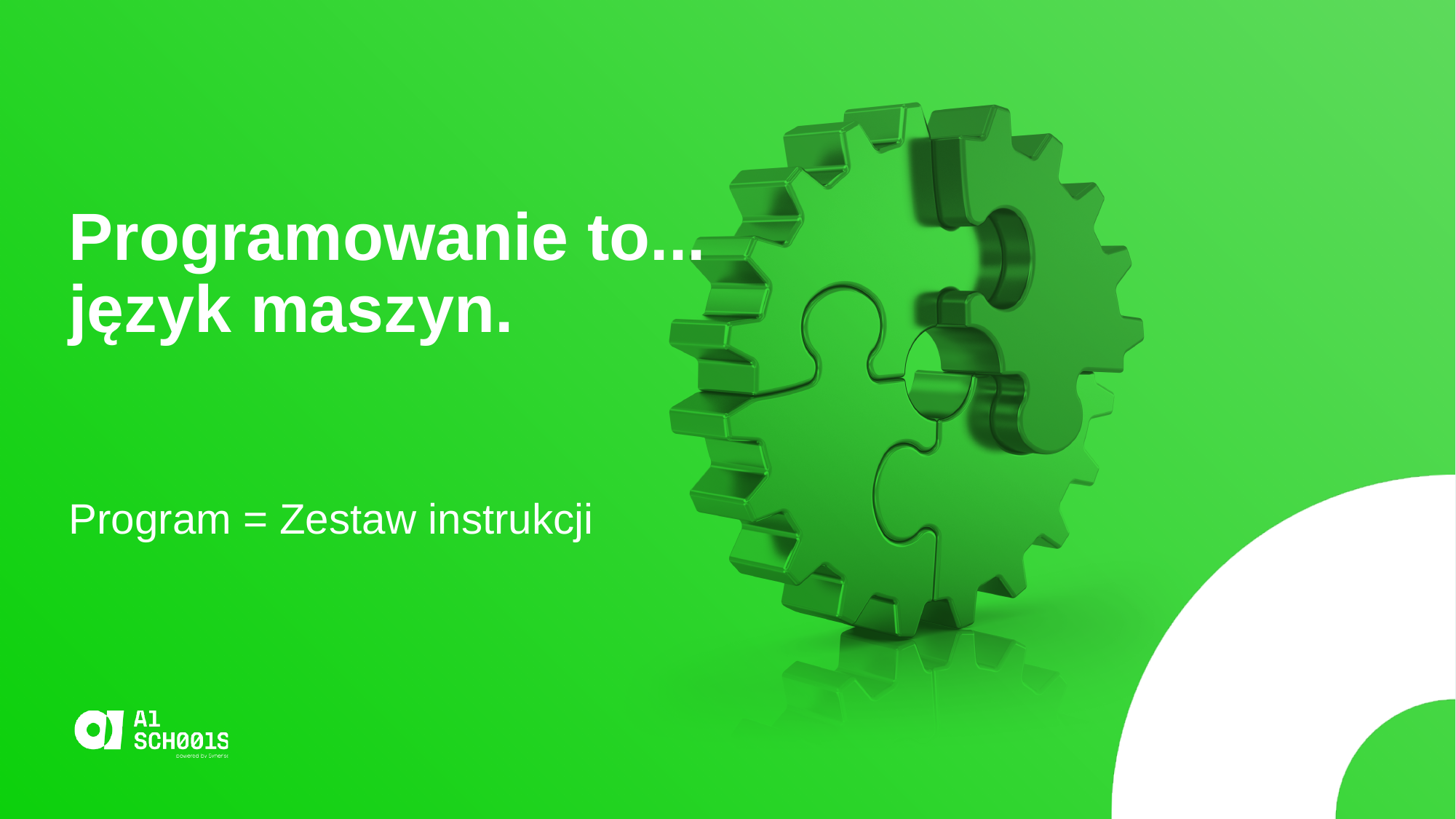

# Programowanie to... język maszyn.
Program = Zestaw instrukcji